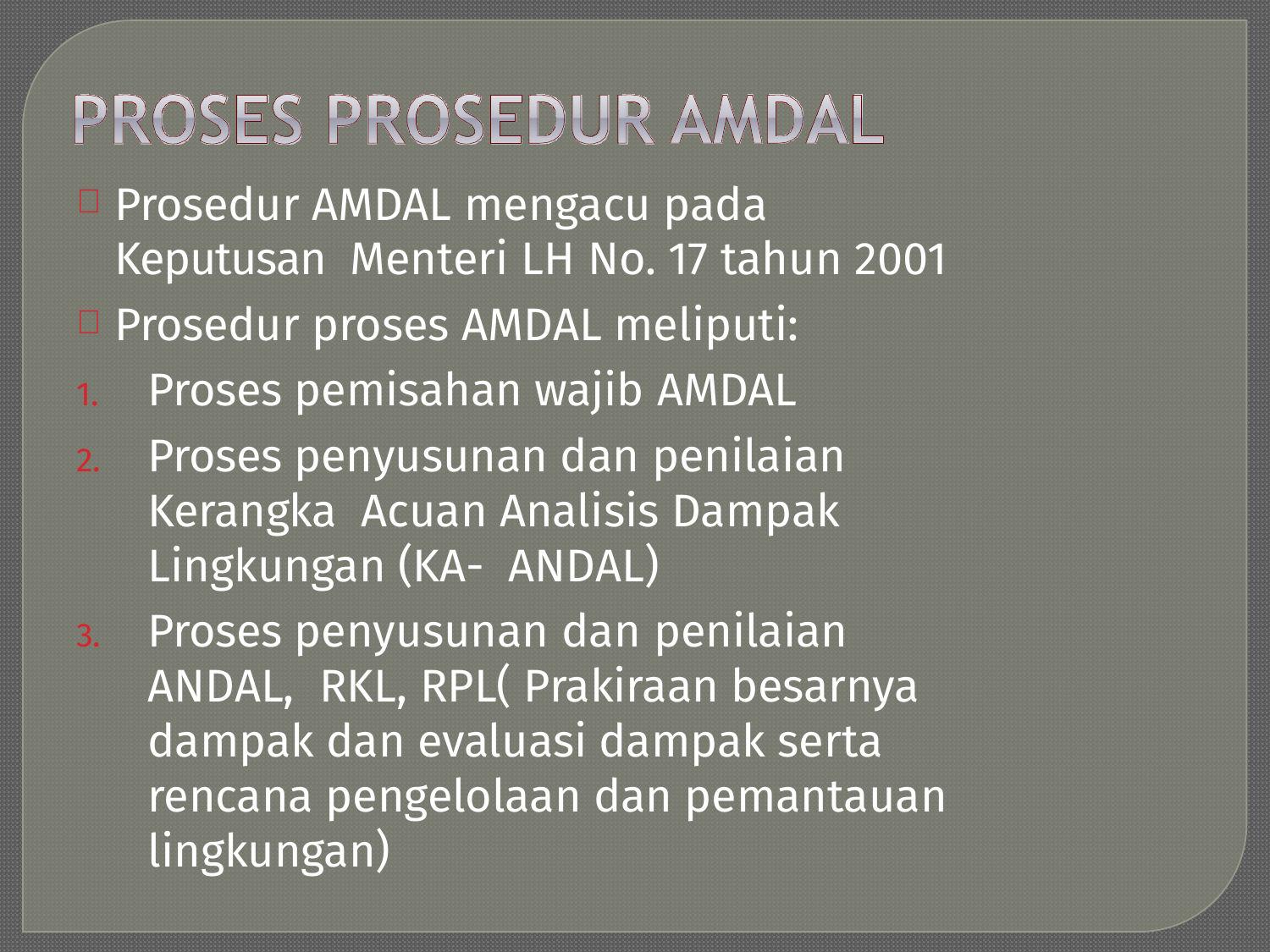

Prosedur AMDAL mengacu pada Keputusan  Menteri LH No. 17 tahun 2001
Prosedur proses AMDAL meliputi:
Proses pemisahan wajib AMDAL
Proses penyusunan dan penilaian Kerangka  Acuan Analisis Dampak Lingkungan (KA-  ANDAL)
Proses penyusunan dan penilaian ANDAL,  RKL, RPL( Prakiraan besarnya dampak dan evaluasi dampak serta rencana pengelolaan dan pemantauan lingkungan)